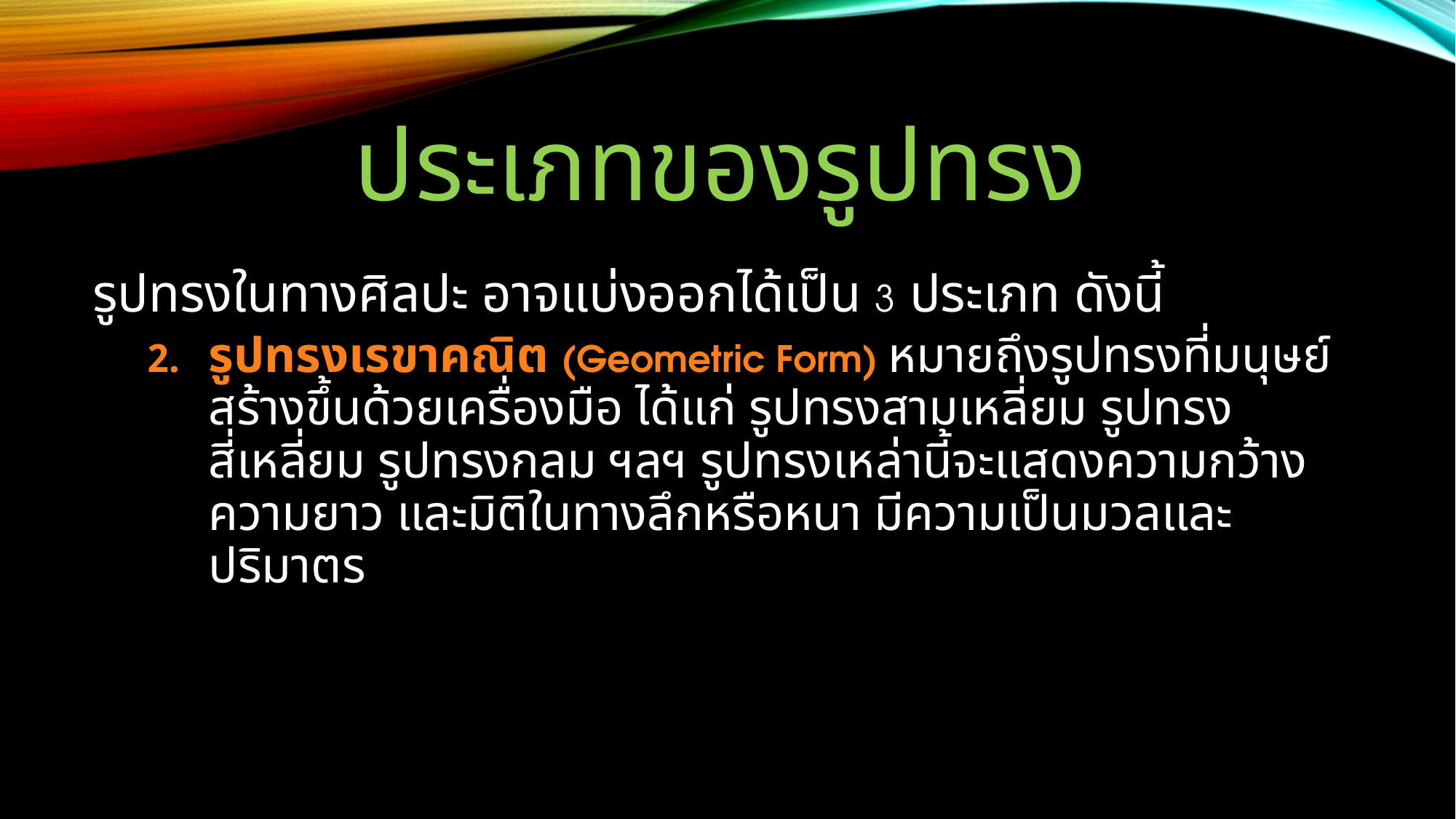

# ประเภทของรูปทรง
รูปทรงในทางศิลปะ อาจแบ่งออกได้เป็น 3 ประเภท ดังนี้
รูปทรงเรขาคณิต (Geometric Form) หมายถึงรูปทรงที่มนุษย์สร้างขึ้นด้วยเครื่องมือ ได้แก่ รูปทรงสามเหลี่ยม รูปทรงสี่เหลี่ยม รูปทรงกลม ฯลฯ รูปทรงเหล่านี้จะแสดงความกว้าง ความยาว และมิติในทางลึกหรือหนา มีความเป็นมวลและปริมาตร